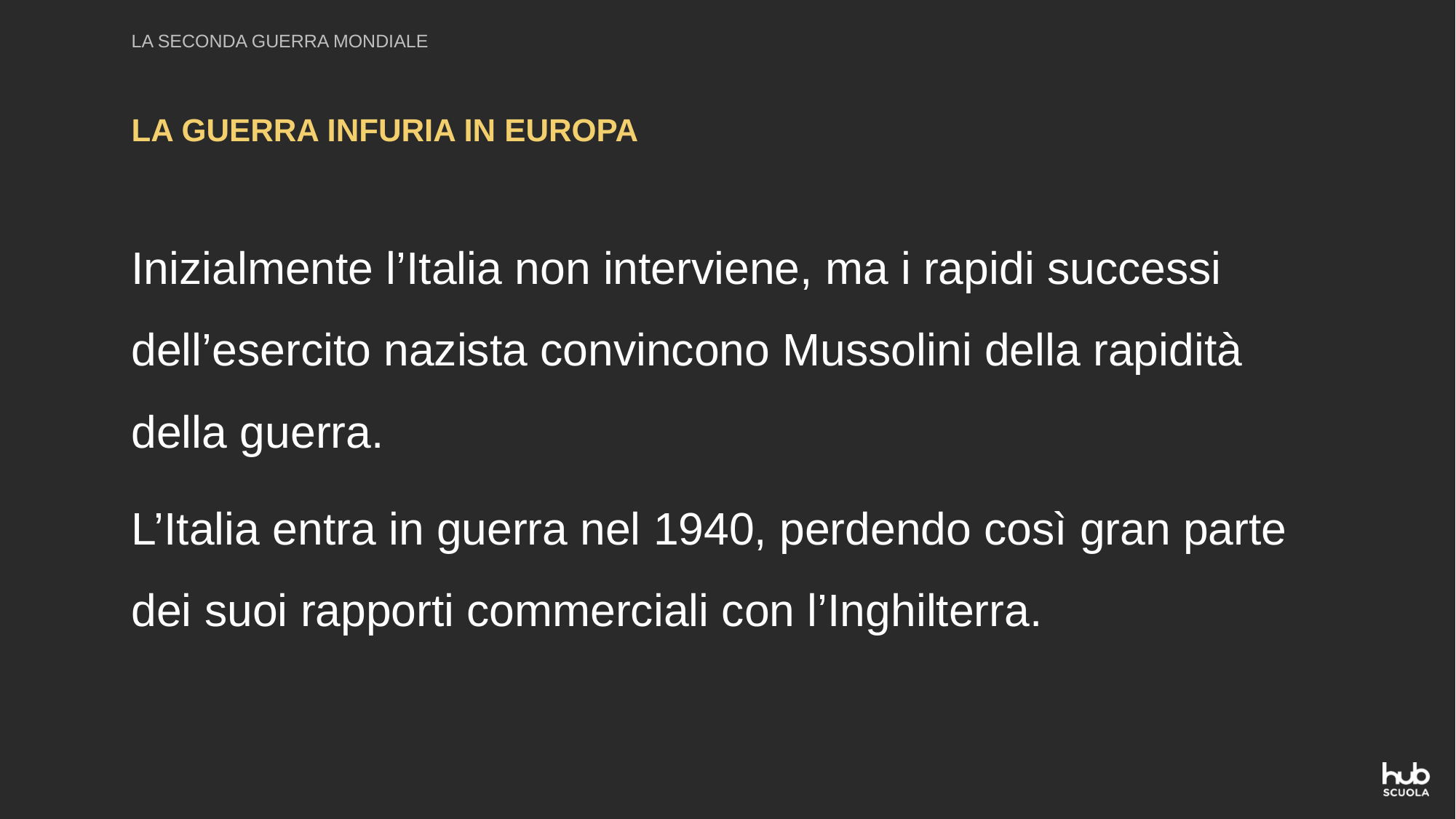

LA SECONDA GUERRA MONDIALE
LA GUERRA INFURIA IN EUROPA
Inizialmente l’Italia non interviene, ma i rapidi successi dell’esercito nazista convincono Mussolini della rapidità della guerra.
L’Italia entra in guerra nel 1940, perdendo così gran parte dei suoi rapporti commerciali con l’Inghilterra.